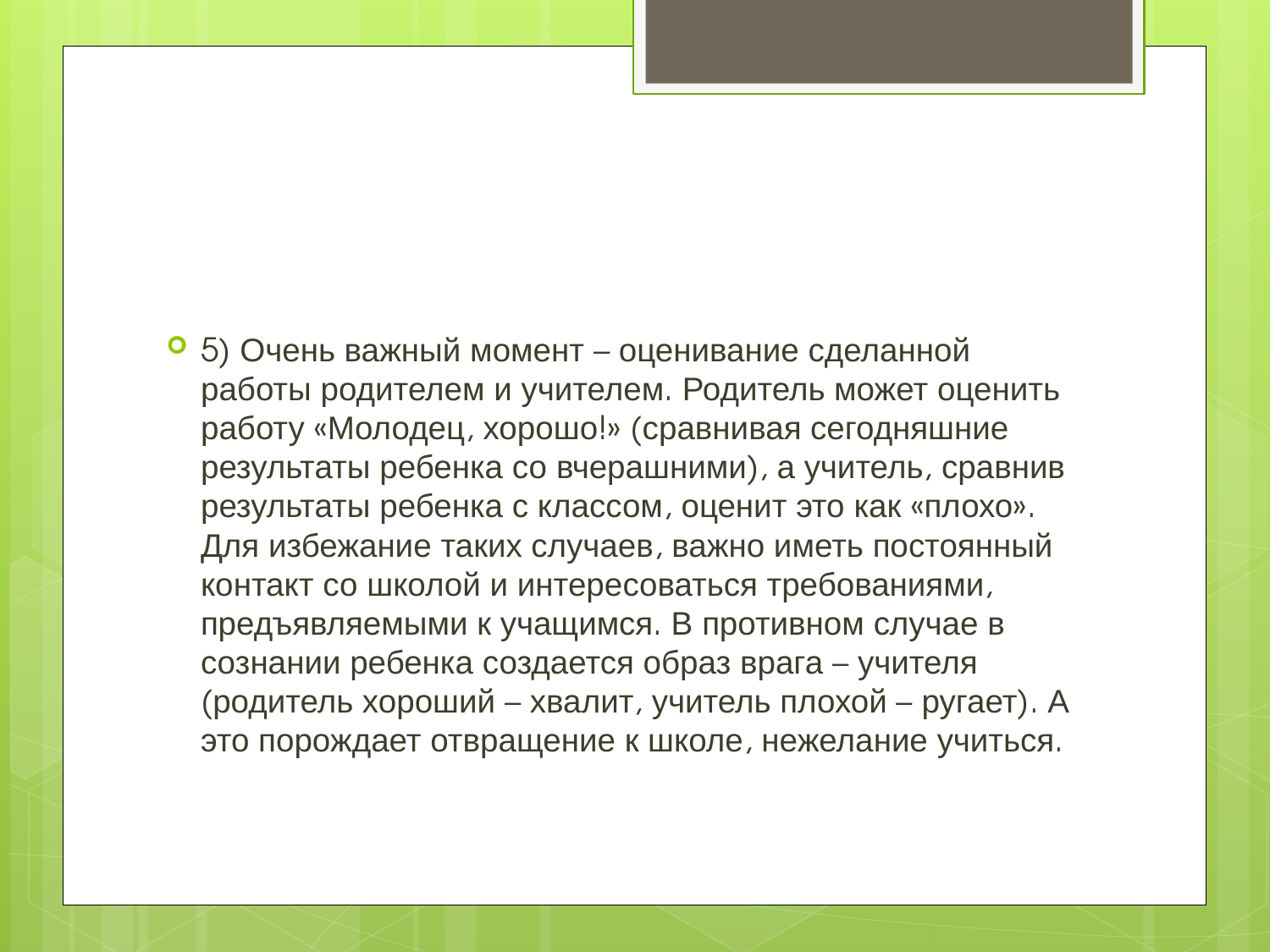

#
5) Очень важный момент – оценивание сделанной работы родителем и учителем. Родитель может оценить работу «Молодец, хорошо!» (сравнивая сегодняшние результаты ребенка со вчерашними), а учитель, сравнив результаты ребенка с классом, оценит это как «плохо». Для избежание таких случаев, важно иметь постоянный контакт со школой и интересоваться требованиями, предъявляемыми к учащимся. В противном случае в сознании ребенка создается образ врага – учителя (родитель хороший – хвалит, учитель плохой – ругает). А это порождает отвращение к школе, нежелание учиться.